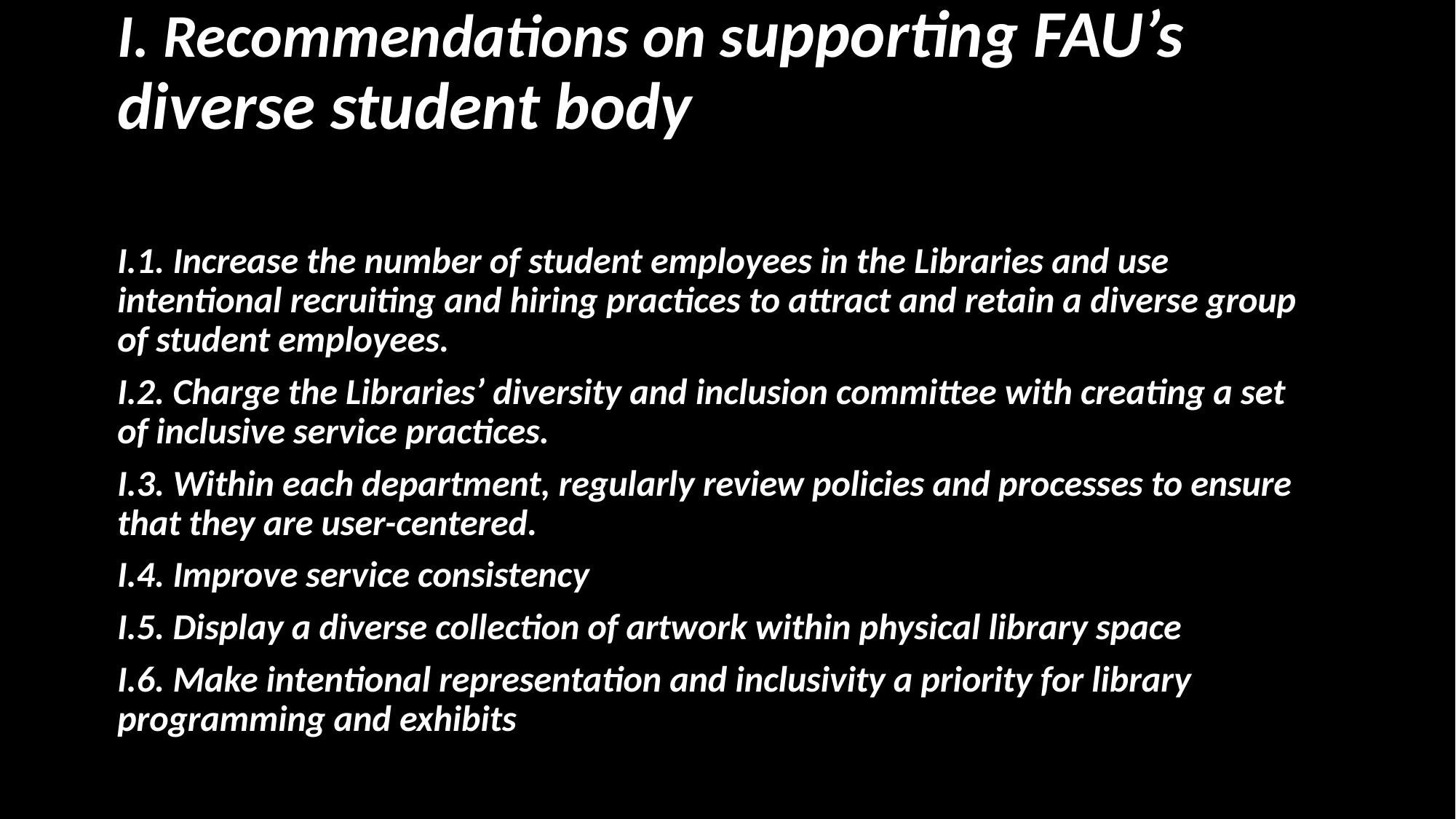

# I. Recommendations on supporting FAU’s diverse student body

I.1. Increase the number of student employees in the Libraries and use intentional recruiting and hiring practices to attract and retain a diverse group of student employees.
I.2. Charge the Libraries’ diversity and inclusion committee with creating a set of inclusive service practices.
I.3. Within each department, regularly review policies and processes to ensure that they are user-centered.
I.4. Improve service consistency
I.5. Display a diverse collection of artwork within physical library space
I.6. Make intentional representation and inclusivity a priority for library programming and exhibits